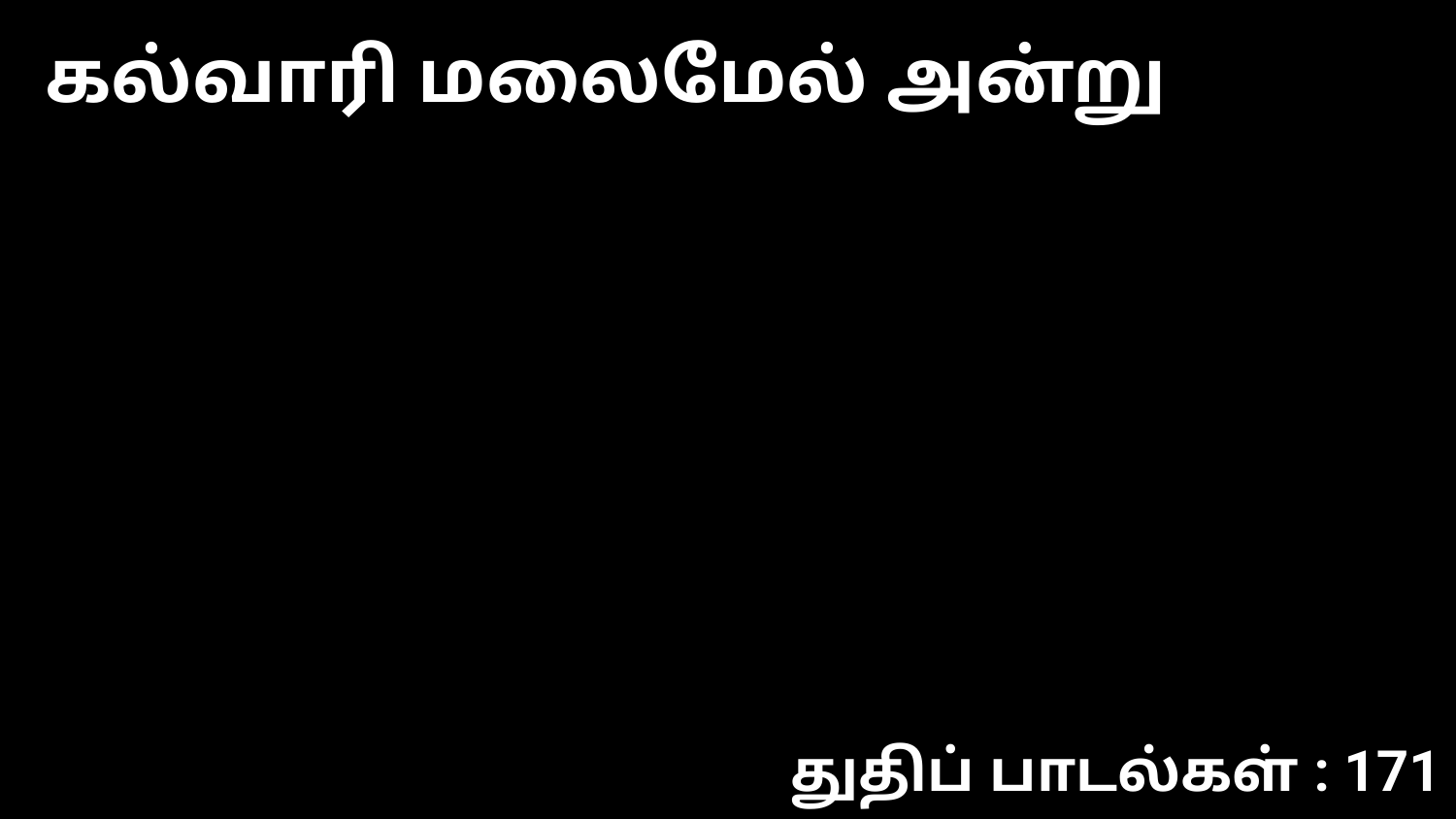

கல்வாரி மலைமேல் அன்று
துதிப் பாடல்கள் : 171